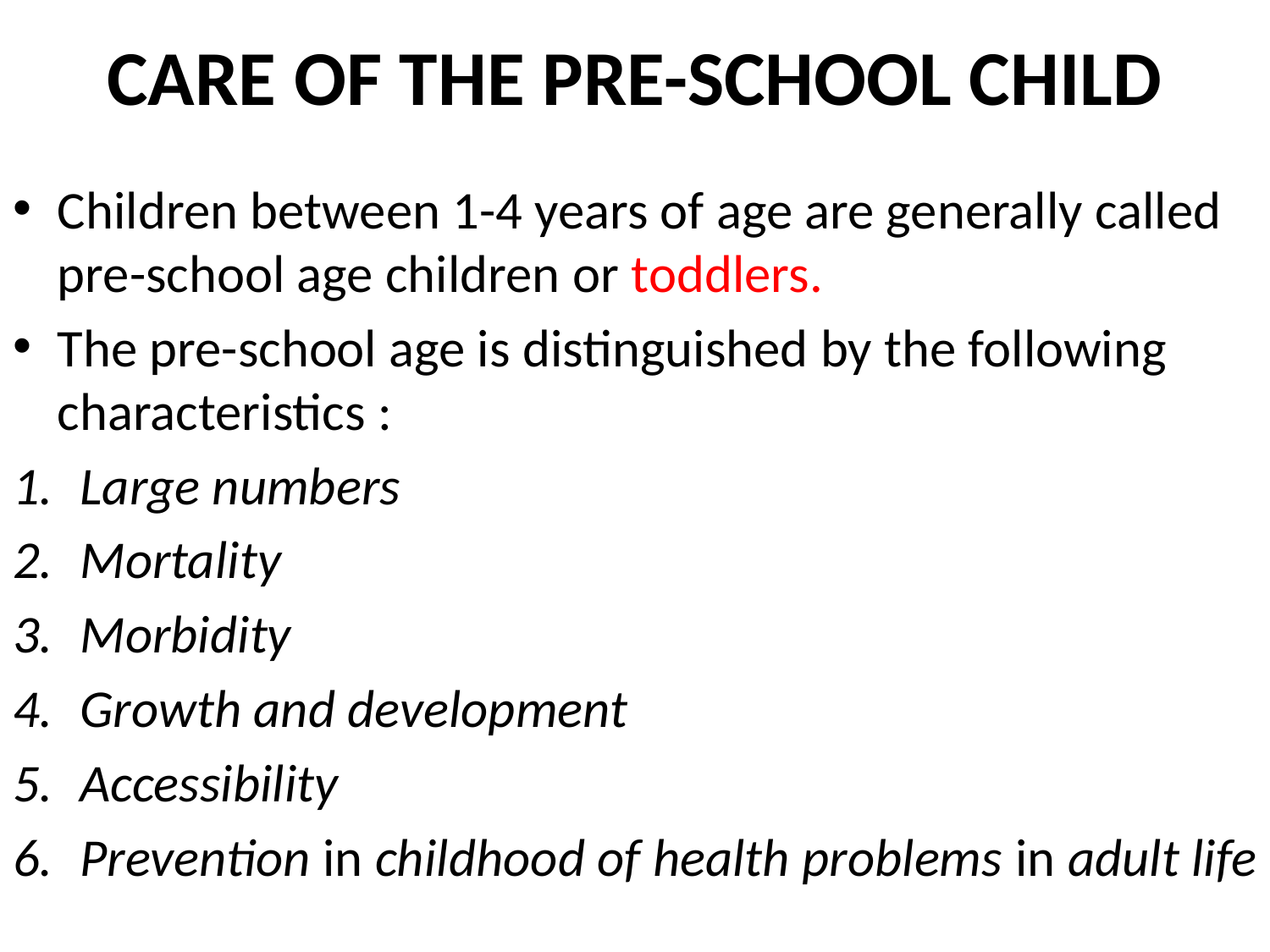

# CARE OF THE PRE-SCHOOL CHILD
Children between 1-4 years of age are generally called pre-school age children or toddlers.
The pre-school age is distinguished by the following characteristics :
Large numbers
Mortality
Morbidity
Growth and development
Accessibility
Prevention in childhood of health problems in adult life